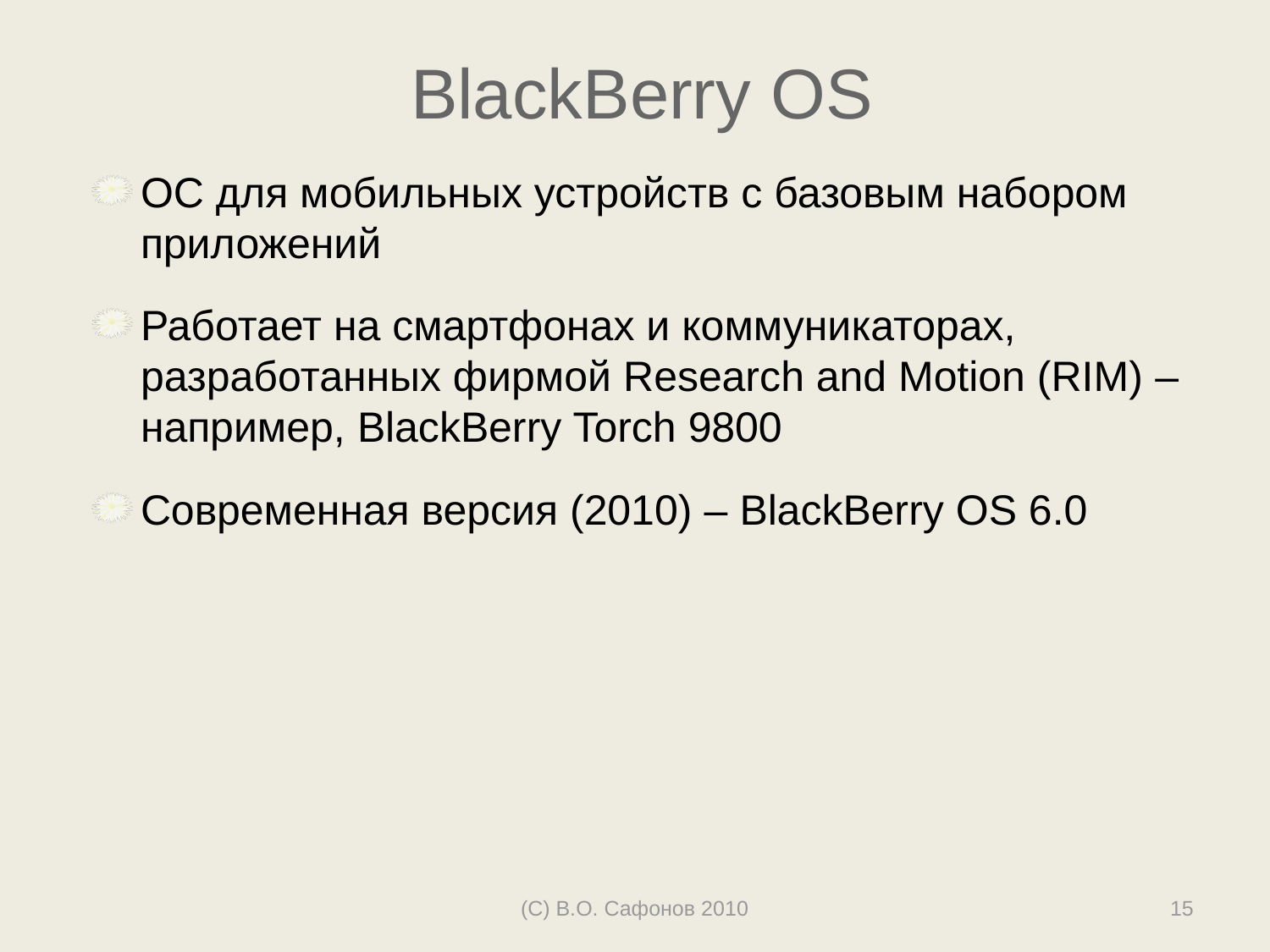

# BlackBerry OS
ОС для мобильных устройств с базовым набором приложений
Работает на смартфонах и коммуникаторах, разработанных фирмой Research and Motion (RIM) – например, BlackBerry Torch 9800
Современная версия (2010) – BlackBerry OS 6.0

(С) В.О. Сафонов 2010
15